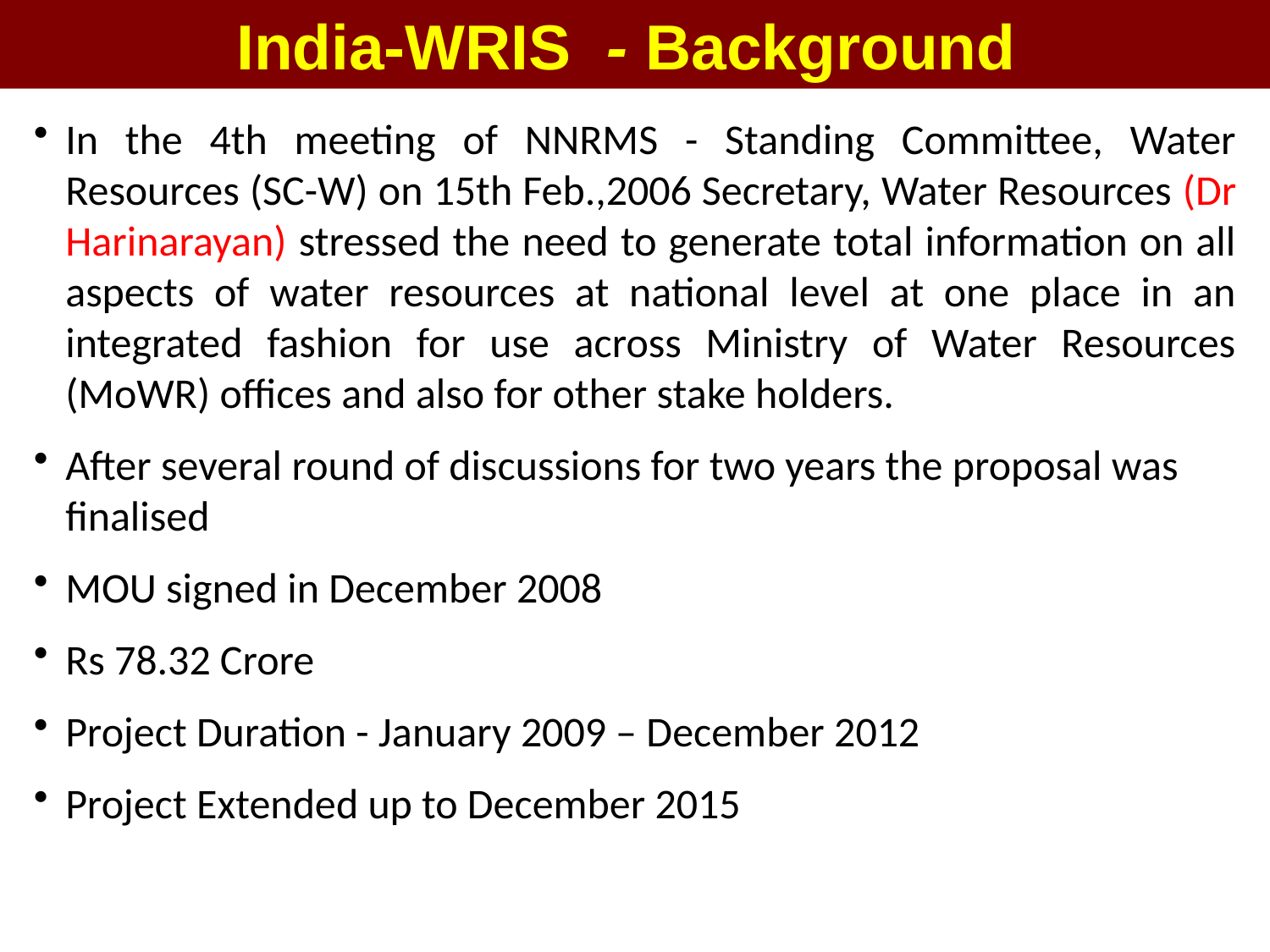

Background
India-WRIS  - Background
In the 4th meeting of NNRMS - Standing Committee, Water Resources (SC-W) on 15th Feb.,2006 Secretary, Water Resources (Dr Harinarayan) stressed the need to generate total information on all aspects of water resources at national level at one place in an integrated fashion for use across Ministry of Water Resources (MoWR) offices and also for other stake holders.
After several round of discussions for two years the proposal was finalised
MOU signed in December 2008
Rs 78.32 Crore
Project Duration - January 2009 – December 2012
Project Extended up to December 2015